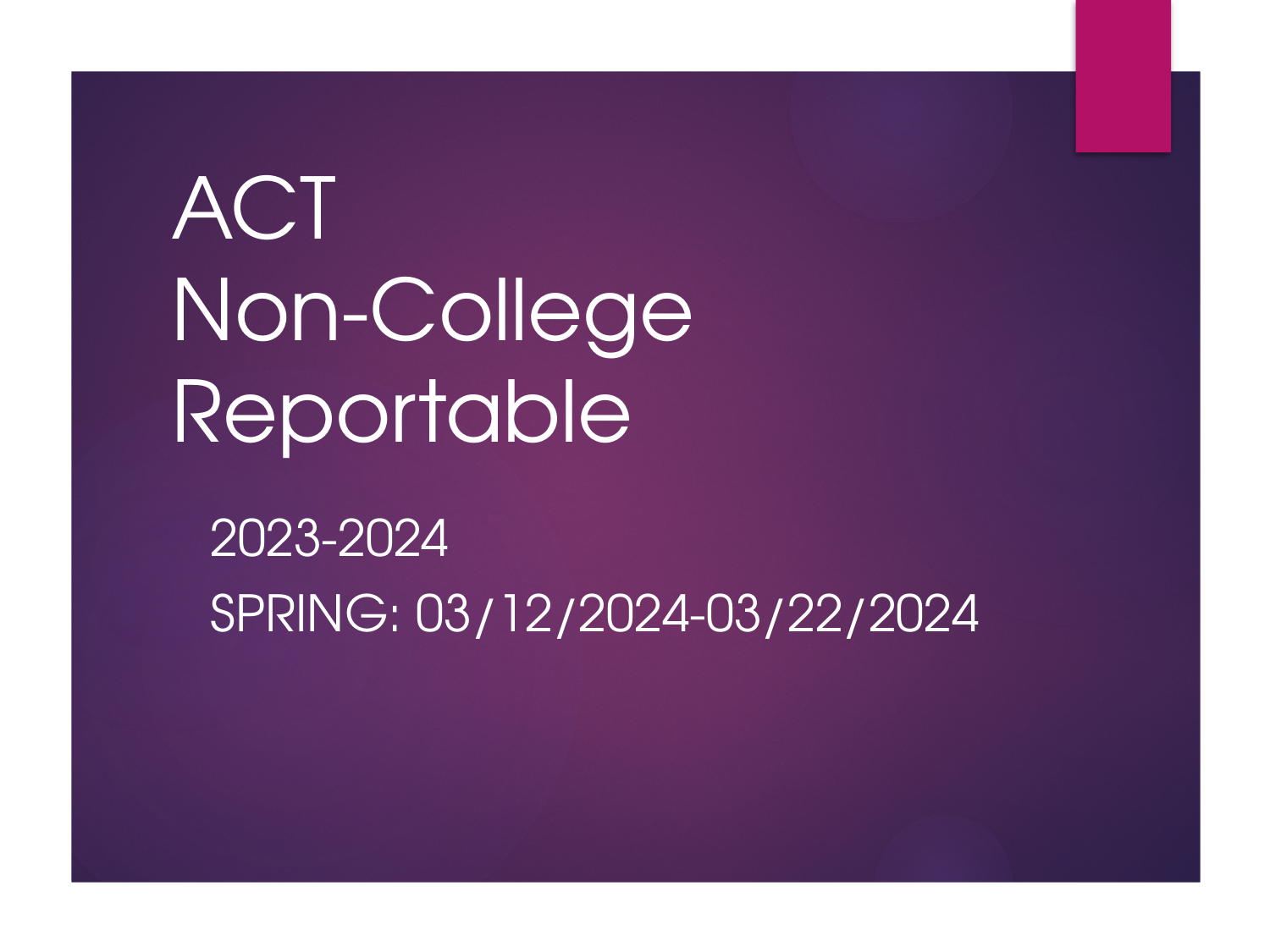

# ACT Non-College Reportable
2023-2024
SPRING: 03/12/2024-03/22/2024